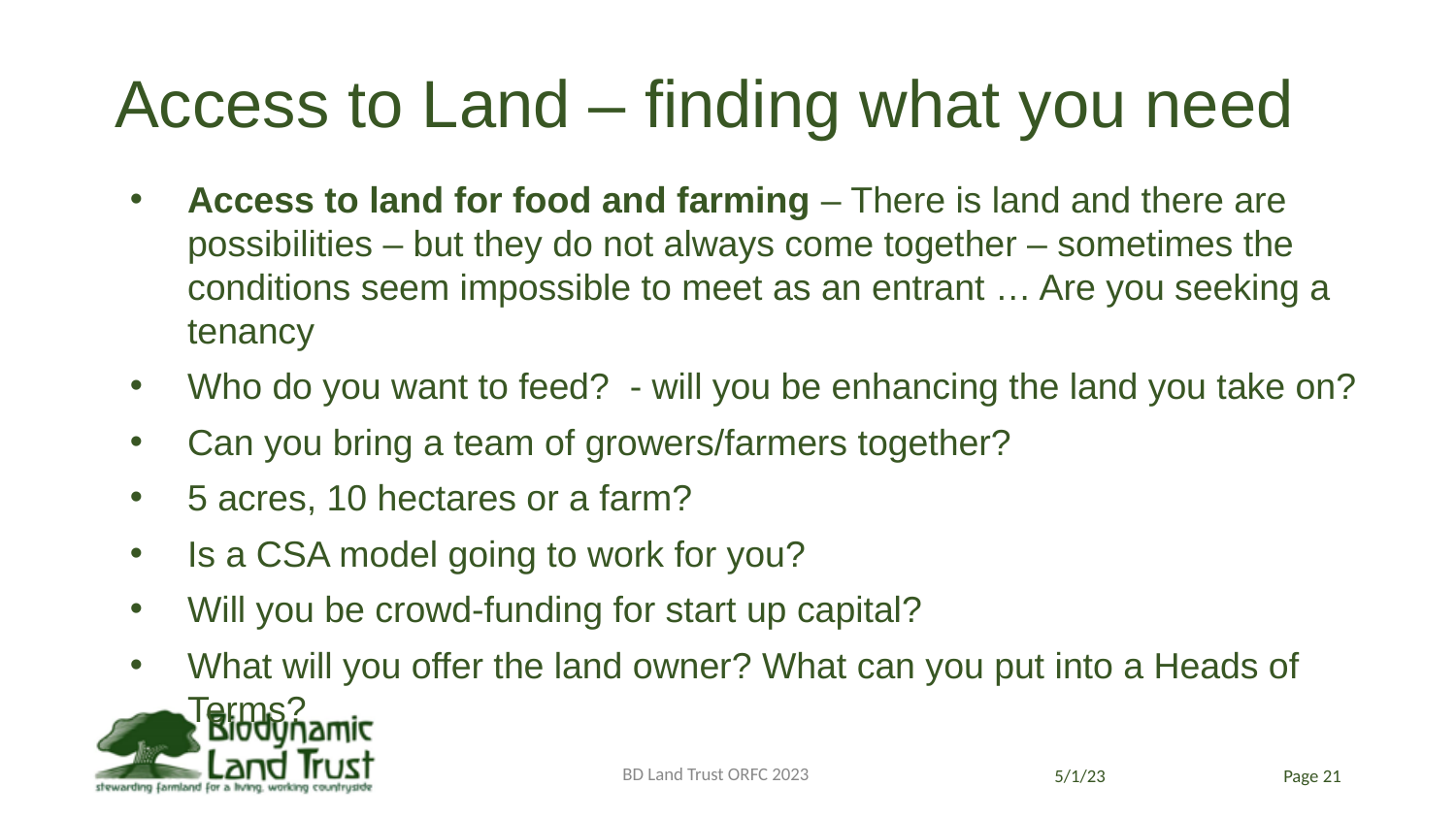

# Access to Land – finding what you need
Access to land for food and farming – There is land and there are possibilities – but they do not always come together – sometimes the conditions seem impossible to meet as an entrant … Are you seeking a tenancy
Who do you want to feed?  - will you be enhancing the land you take on?
Can you bring a team of growers/farmers together?
5 acres, 10 hectares or a farm?
Is a CSA model going to work for you?
Will you be crowd-funding for start up capital?
What will you offer the land owner? What can you put into a Heads of Terms?

BD Land Trust ORFC 2023
5/1/23
Page 21